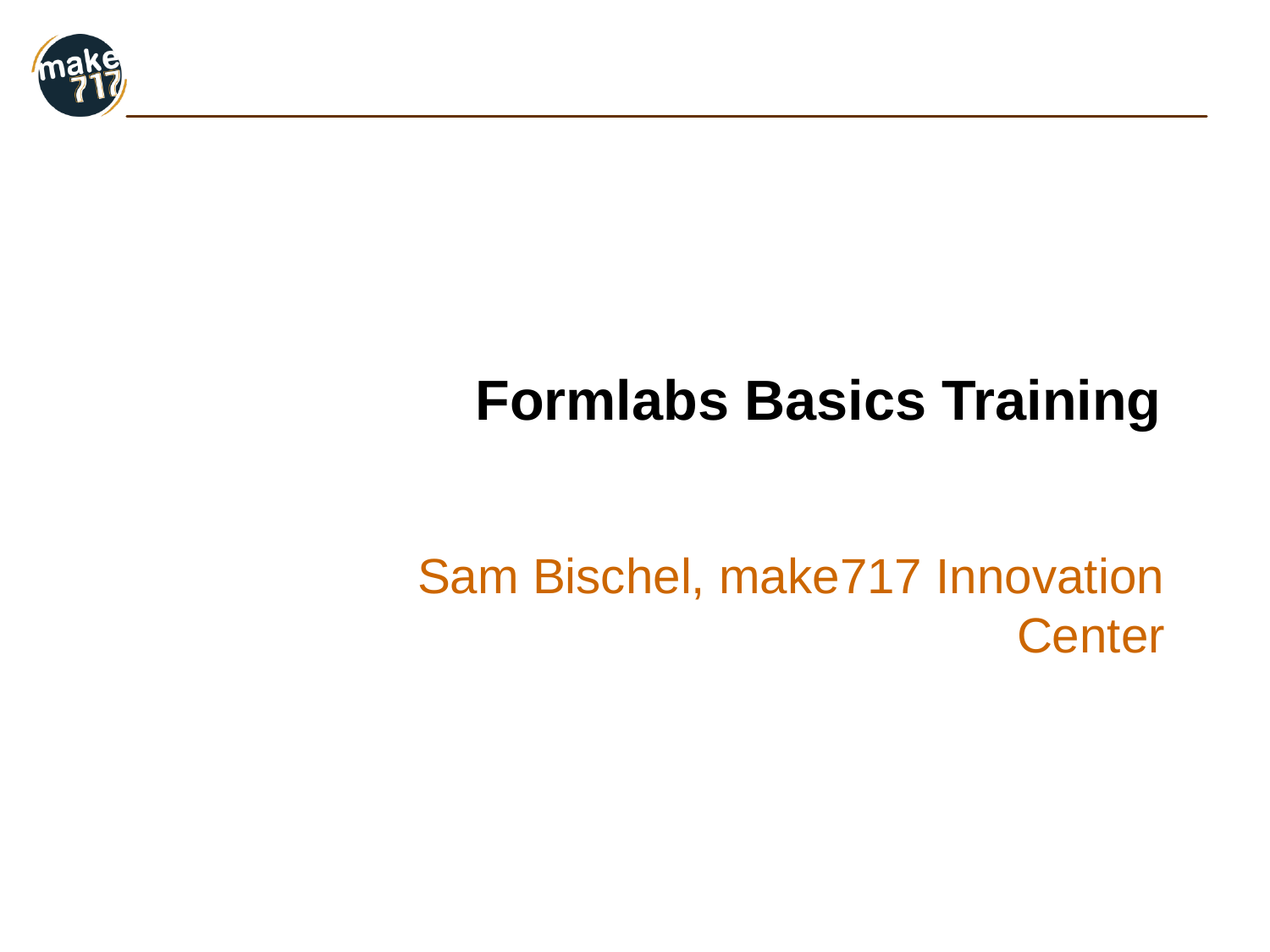

# Formlabs Basics Training
Sam Bischel, make717 Innovation Center